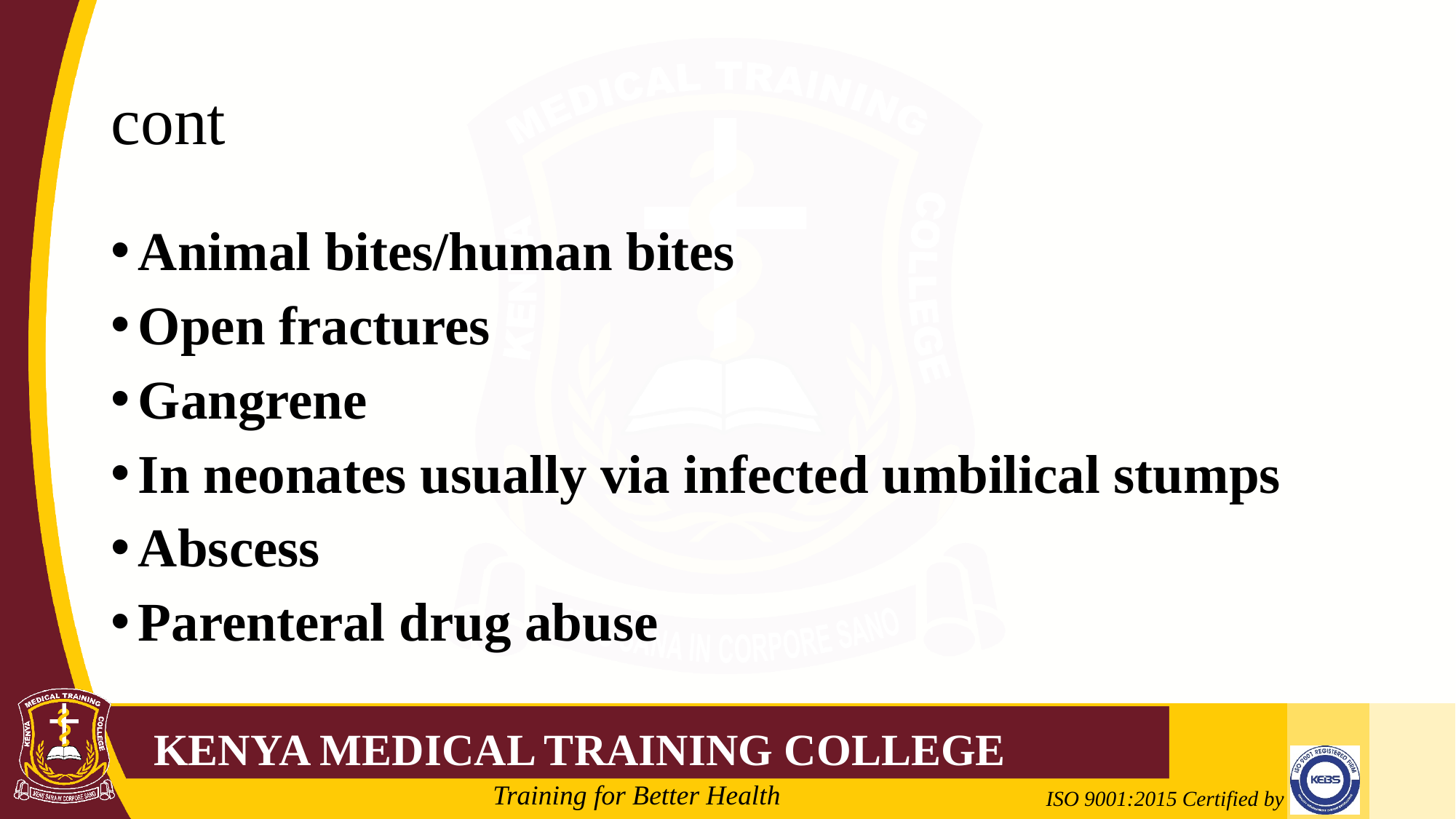

# cont
Animal bites/human bites
Open fractures
Gangrene
In neonates usually via infected umbilical stumps
Abscess
Parenteral drug abuse